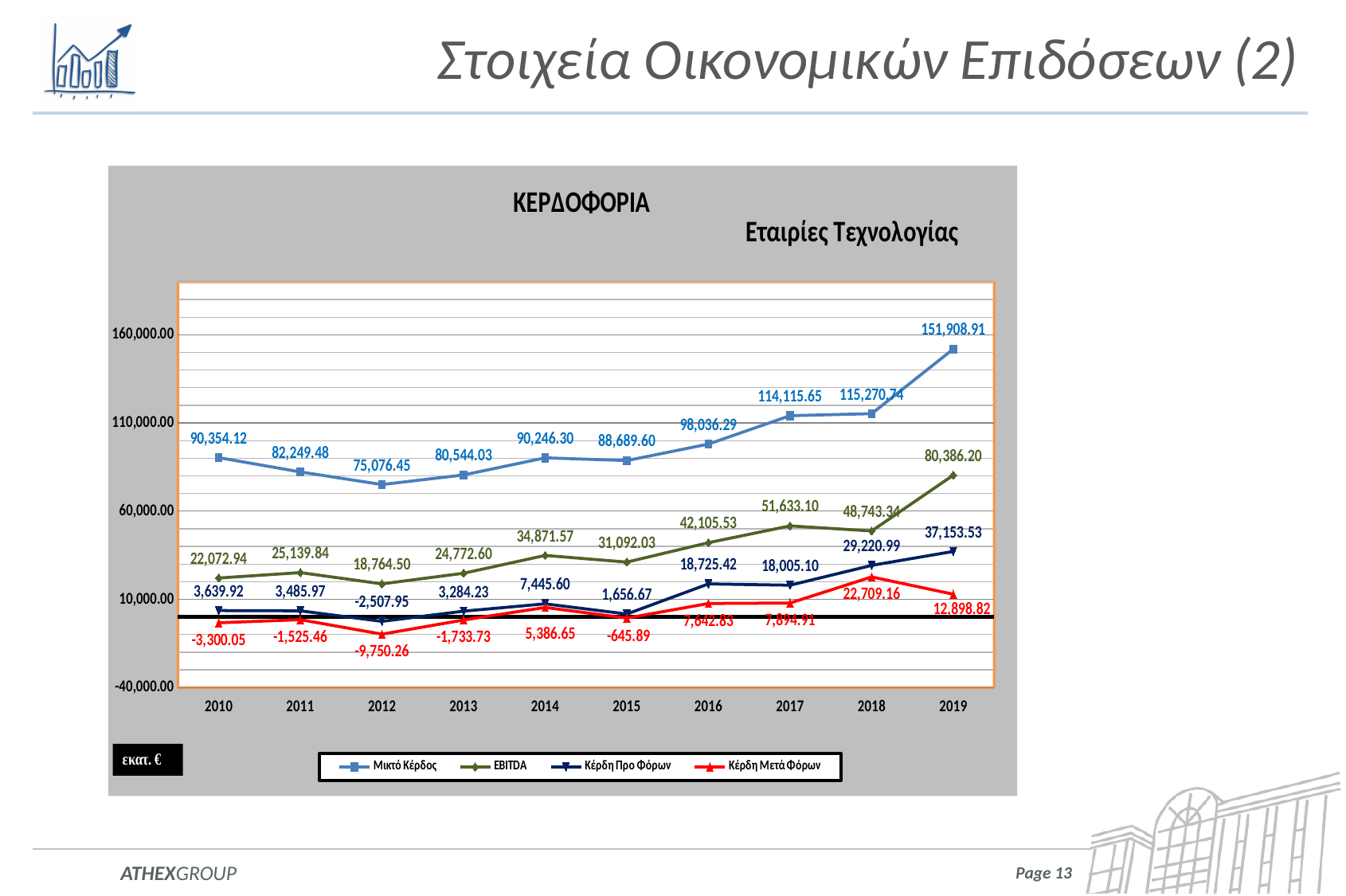

# Στοιχεία Οικονομικών Επιδόσεων (2)

### Chart: ΚΕΡΔΟΦΟΡΙΑ                                                                                                             Εταιρίες Τεχνολογίας

| Category | Μικτό Κέρδος | EBITDA | Κέρδη Προ Φόρων | Κέρδη Μετά Φόρων |
|---|---|---|---|---|
| 2010 | 90354.115 | 22072.94 | 3639.92 | -3300.0459999999994 |
| 2011 | 82249.477 | 25139.84 | 3485.971 | -1525.457 |
| 2012 | 75076.454 | 18764.502 | -2507.948 | -9750.262 |
| 2013 | 80544.027 | 24772.600000000002 | 3284.2339999999995 | -1733.7290000000005 |
| 2014 | 90246.301 | 34871.57 | 7445.603 | 5386.648 |
| 2015 | 88689.595 | 31092.031000000003 | 1656.6660000000002 | -645.8930000000005 |
| 2016 | 98036.29199999999 | 42105.530999999995 | 18725.424 | 7642.827 |
| 2017 | 114115.649 | 51633.09999999999 | 18005.094999999998 | 7894.9137599999995 |
| 2018 | 115270.741 | 48743.337 | 29220.989 | 22709.162 |
| 2019 | 151908.906 | 80386.20099999999 | 37153.526000000005 | 12898.814999999997 |